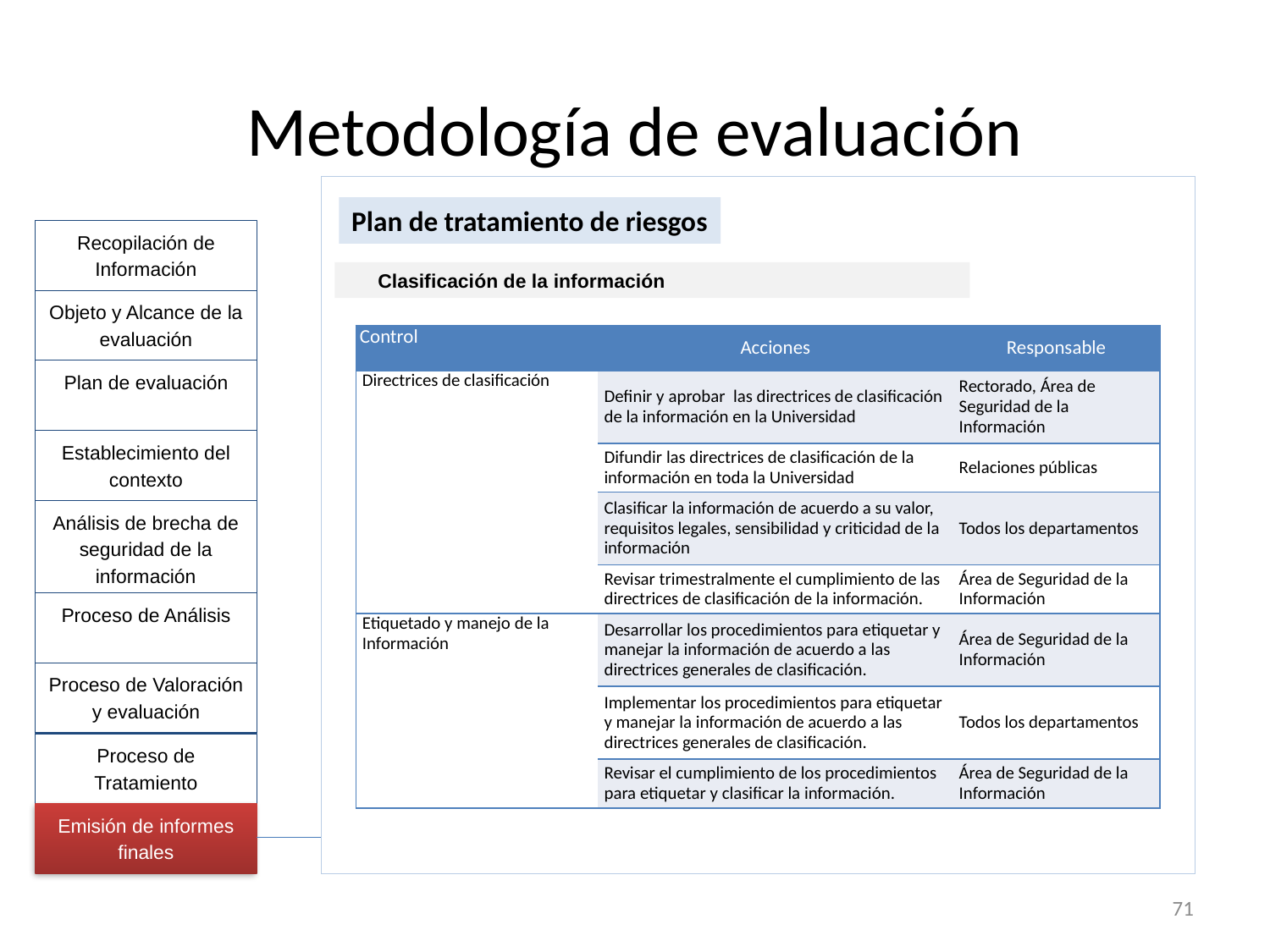

# Metodología de evaluación

Plan de tratamiento de riesgos
Recopilación de Información
Clasificación de la información
Objeto y Alcance de la evaluación
| Control | Acciones | Responsable |
| --- | --- | --- |
| Directrices de clasificación | Definir y aprobar las directrices de clasificación de la información en la Universidad | Rectorado, Área de Seguridad de la Información |
|  | Difundir las directrices de clasificación de la información en toda la Universidad | Relaciones públicas |
|  | Clasificar la información de acuerdo a su valor, requisitos legales, sensibilidad y criticidad de la información | Todos los departamentos |
|  | Revisar trimestralmente el cumplimiento de las directrices de clasificación de la información. | Área de Seguridad de la Información |
| Etiquetado y manejo de la Información | Desarrollar los procedimientos para etiquetar y manejar la información de acuerdo a las directrices generales de clasificación. | Área de Seguridad de la Información |
|  | Implementar los procedimientos para etiquetar y manejar la información de acuerdo a las directrices generales de clasificación. | Todos los departamentos |
|  | Revisar el cumplimiento de los procedimientos para etiquetar y clasificar la información. | Área de Seguridad de la Información |
Plan de evaluación
Establecimiento del contexto
Análisis de brecha de seguridad de la información
Proceso de Análisis
Proceso de Valoración y evaluación
Proceso de Tratamiento
Emisión de informes finales
71